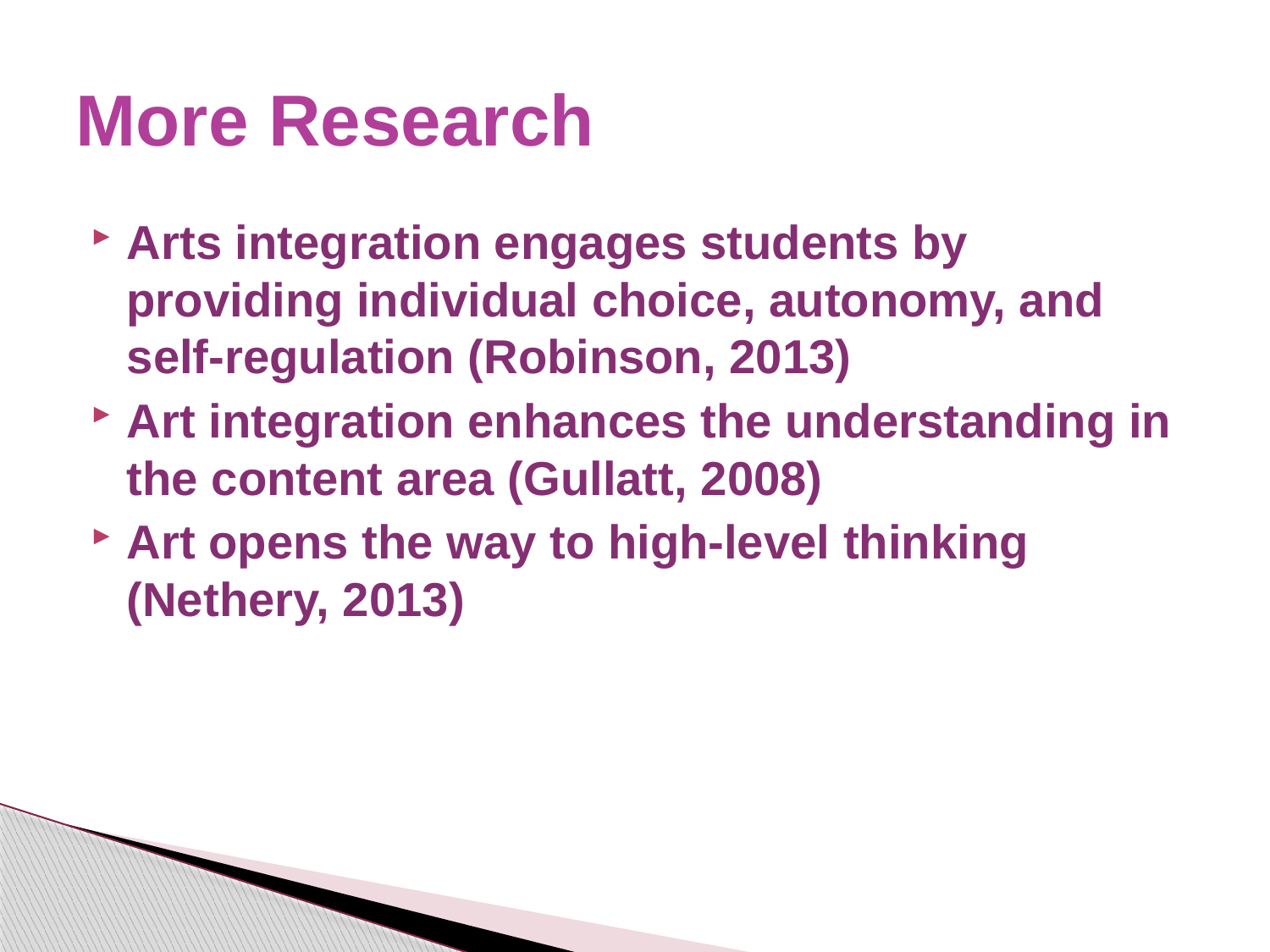

# More Research
Arts integration engages students by providing individual choice, autonomy, and self-regulation (Robinson, 2013)
Art integration enhances the understanding in the content area (Gullatt, 2008)
Art opens the way to high-level thinking (Nethery, 2013)